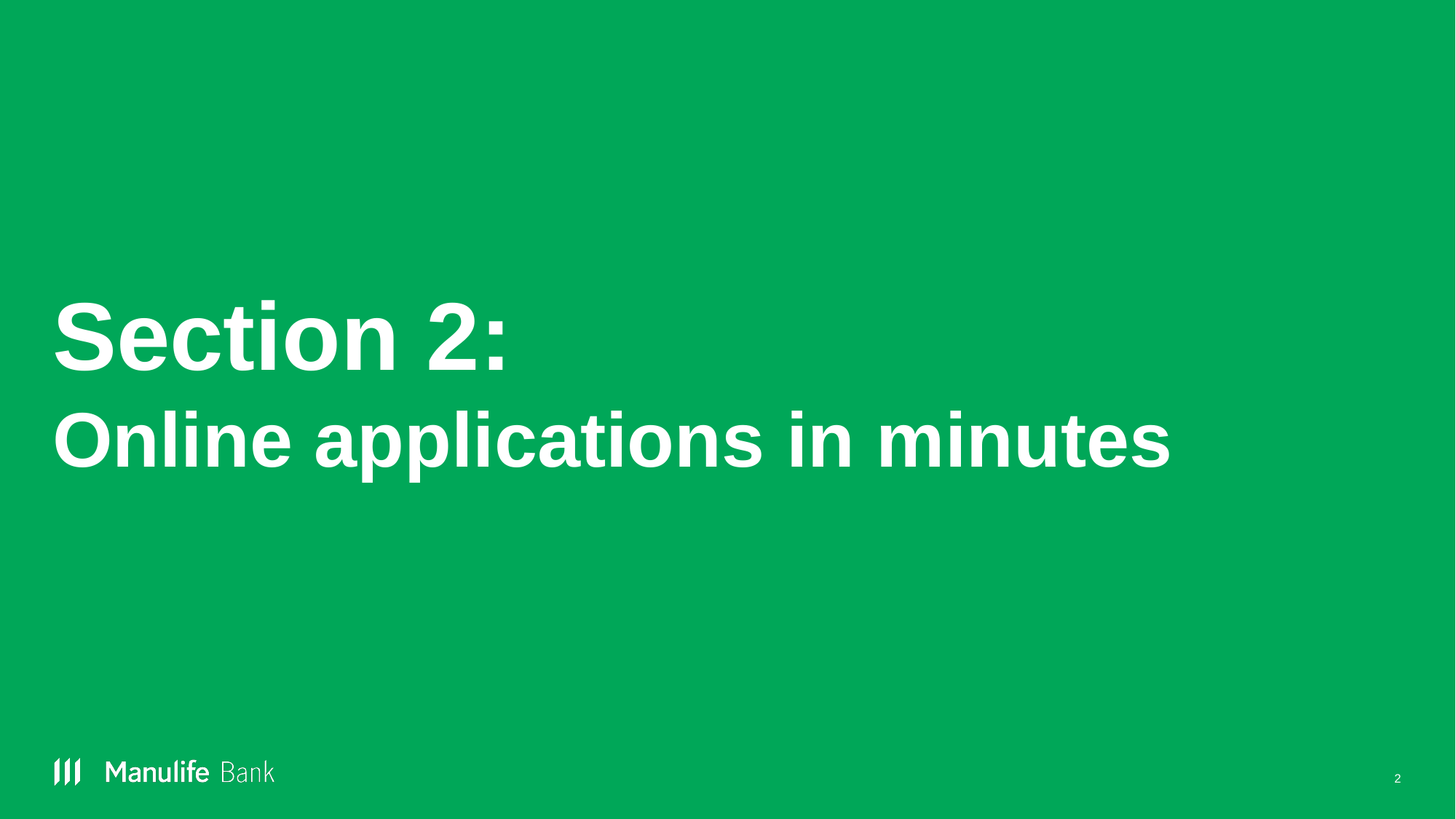

# Section 2: Online applications in minutes
2